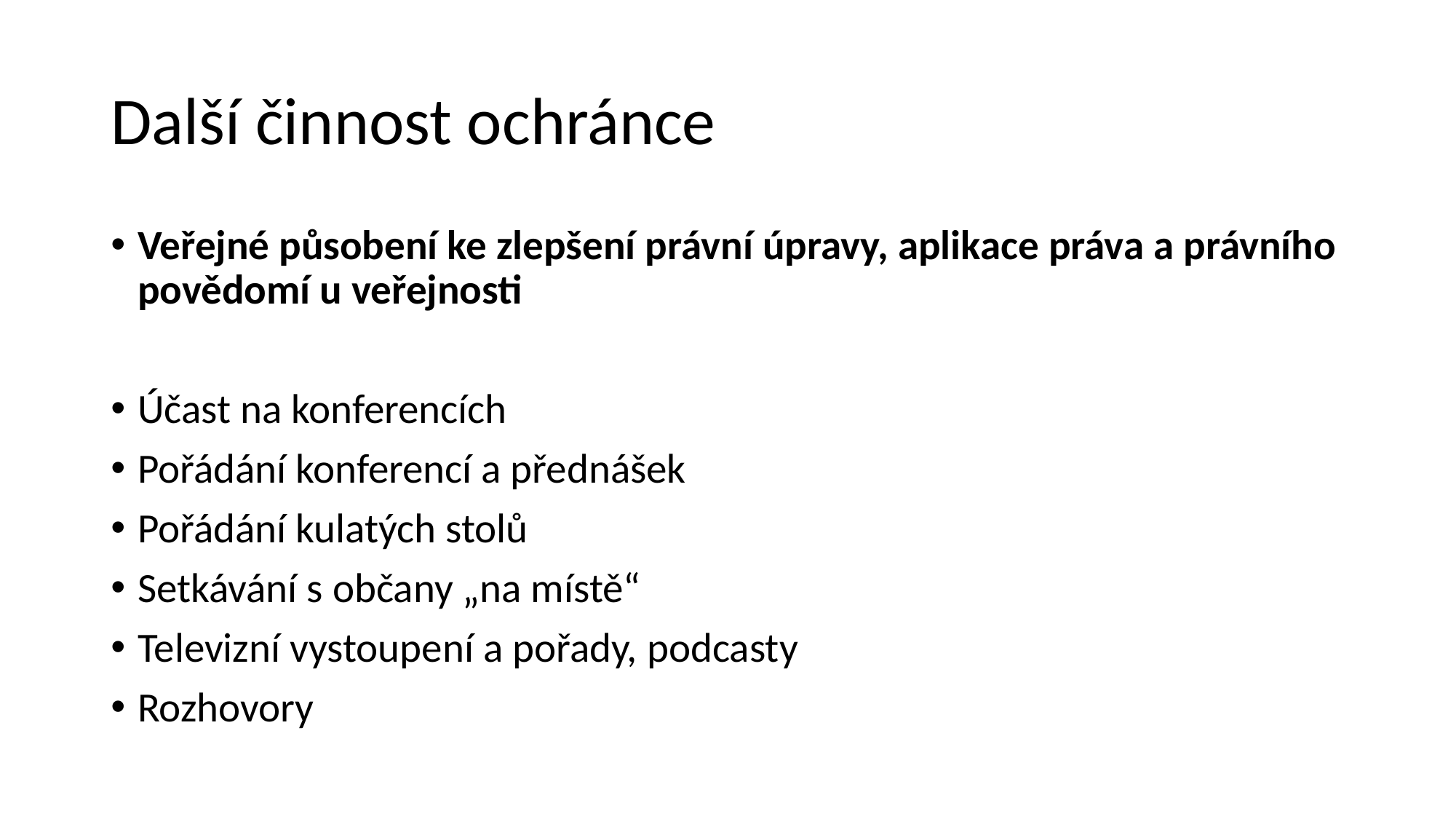

# Další činnost ochránce
Veřejné působení ke zlepšení právní úpravy, aplikace práva a právního povědomí u veřejnosti

Účast na konferencích
Pořádání konferencí a přednášek
Pořádání kulatých stolů
Setkávání s občany „na místě“
Televizní vystoupení a pořady, podcasty
Rozhovory